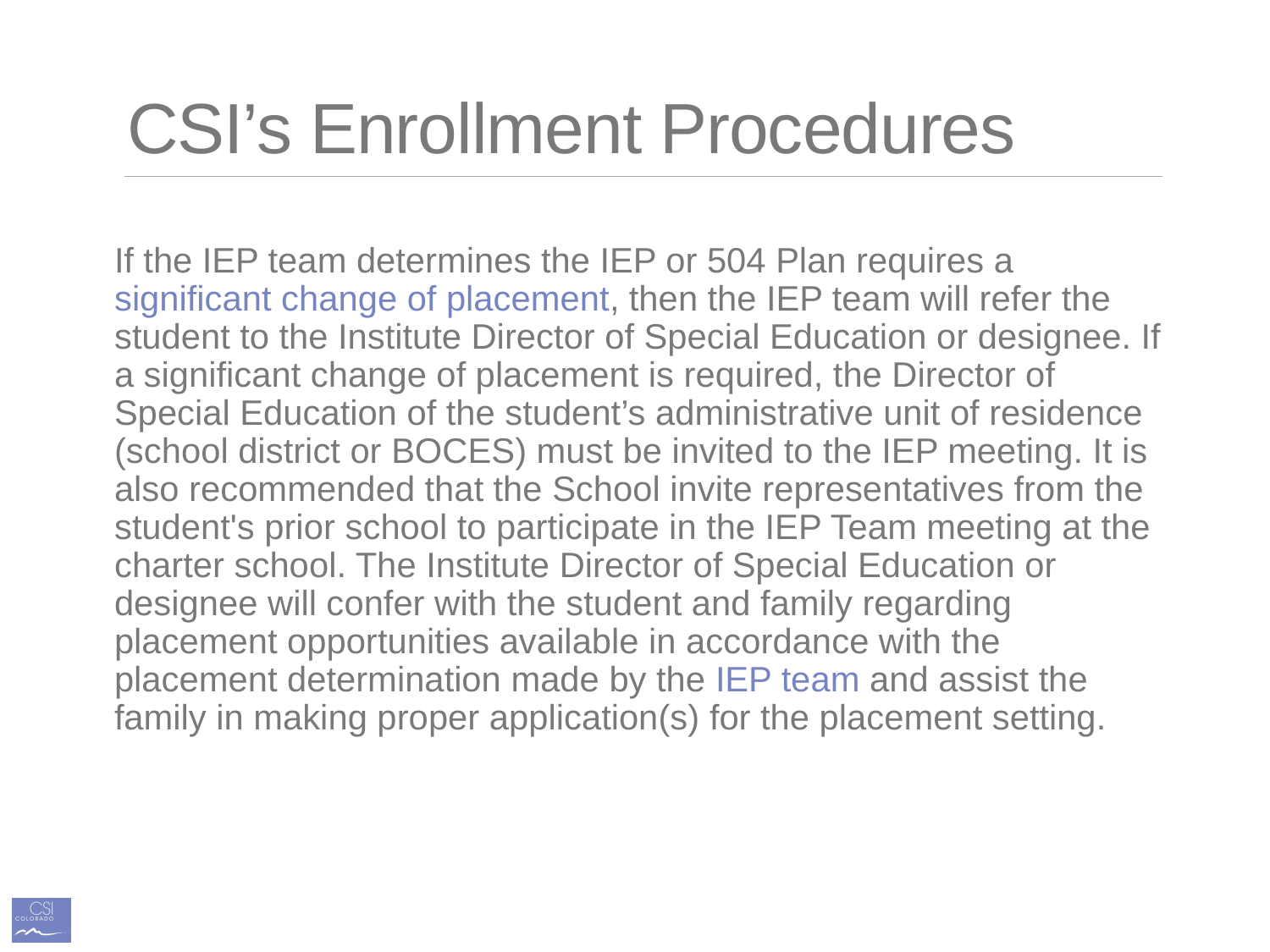

# CSI’s Enrollment Procedures
If the IEP team determines the IEP or 504 Plan requires a significant change of placement, then the IEP team will refer the student to the Institute Director of Special Education or designee. If a significant change of placement is required, the Director of Special Education of the student’s administrative unit of residence (school district or BOCES) must be invited to the IEP meeting. It is also recommended that the School invite representatives from the student's prior school to participate in the IEP Team meeting at the charter school. The Institute Director of Special Education or designee will confer with the student and family regarding placement opportunities available in accordance with the placement determination made by the IEP team and assist the family in making proper application(s) for the placement setting.

12